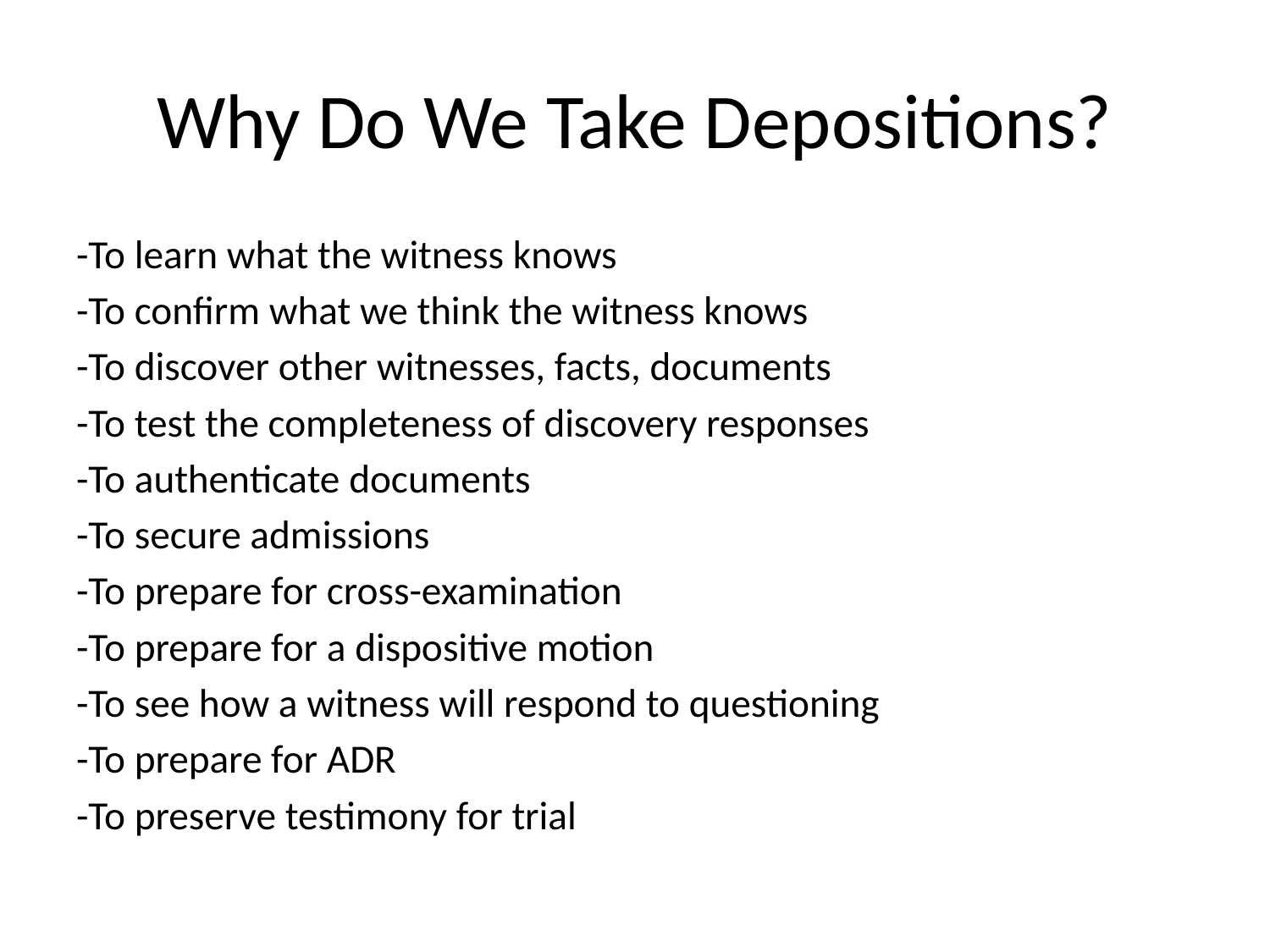

# Why Do We Take Depositions?
-To learn what the witness knows
-To confirm what we think the witness knows
-To discover other witnesses, facts, documents
-To test the completeness of discovery responses
-To authenticate documents
-To secure admissions
-To prepare for cross-examination
-To prepare for a dispositive motion
-To see how a witness will respond to questioning
-To prepare for ADR
-To preserve testimony for trial